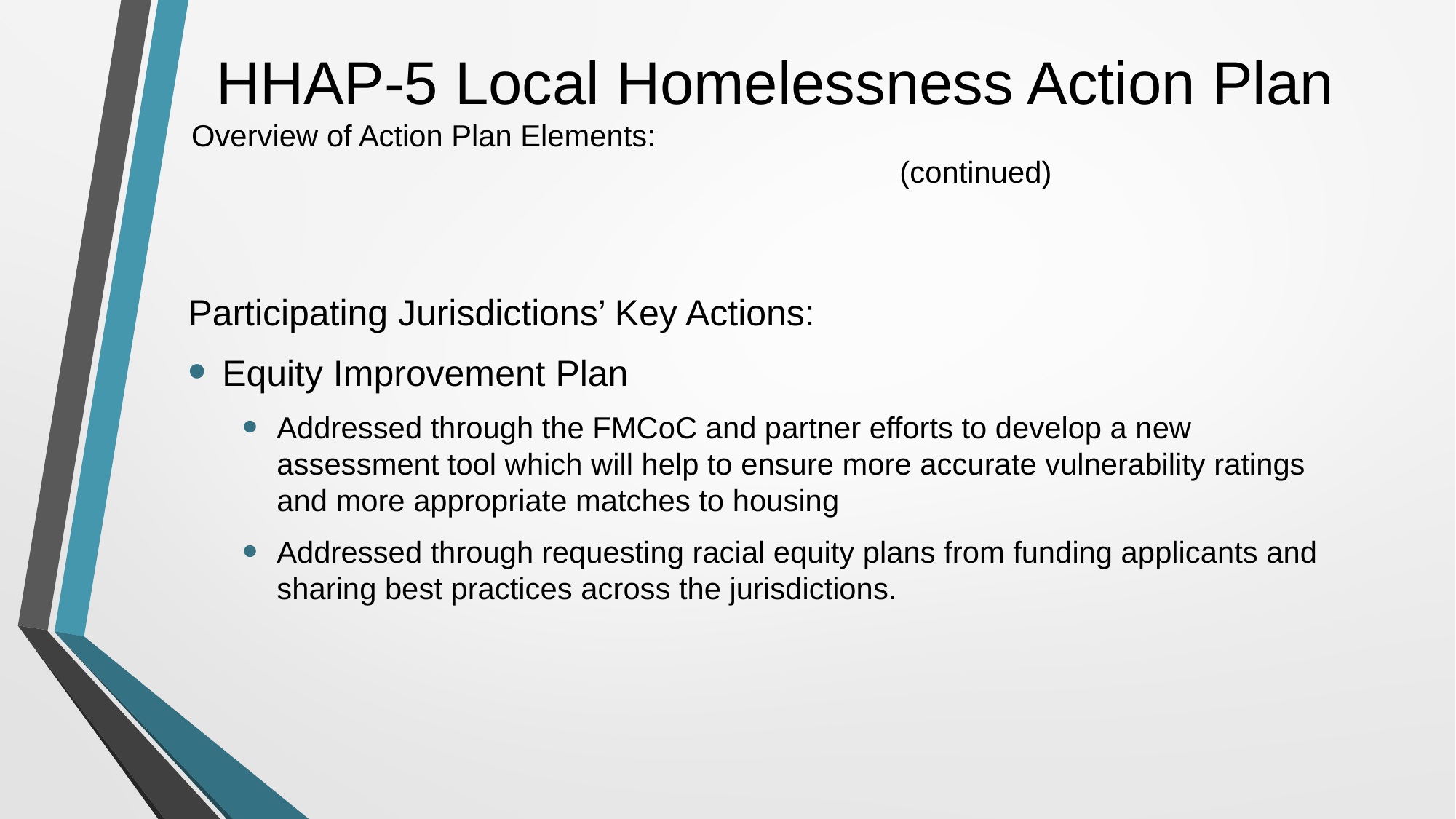

# HHAP-5 Local Homelessness Action Plan Overview of Action Plan Elements:                                                                                                                                     (continued)

Participating Jurisdictions’ Key Actions:
Equity Improvement Plan
Addressed through the FMCoC and partner efforts to develop a new assessment tool which will help to ensure more accurate vulnerability ratings and more appropriate matches to housing
Addressed through requesting racial equity plans from funding applicants and sharing best practices across the jurisdictions.